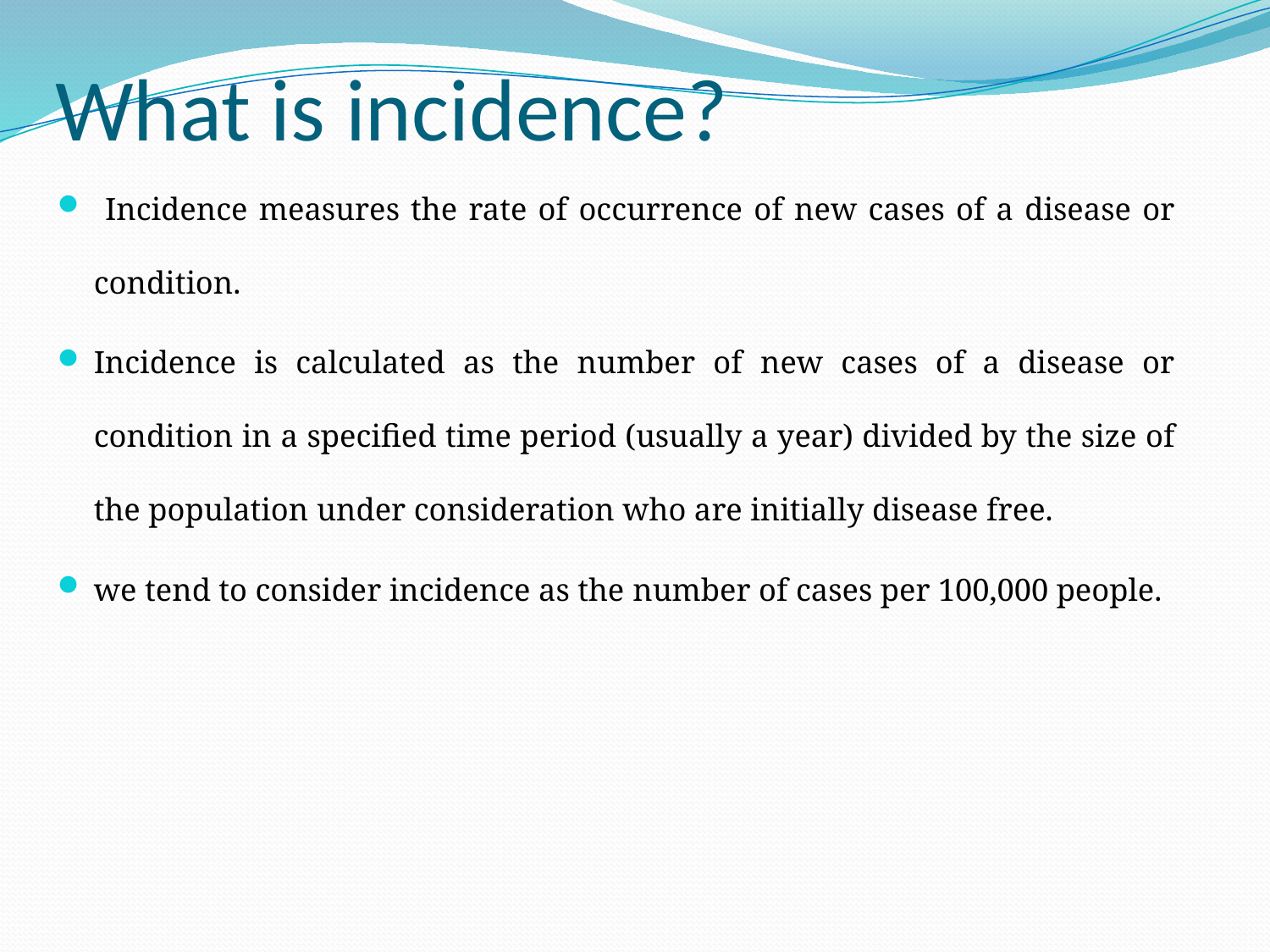

# What is incidence?
 Incidence measures the rate of occurrence of new cases of a disease or condition.
Incidence is calculated as the number of new cases of a disease or condition in a speciﬁed time period (usually a year) divided by the size of the population under consideration who are initially disease free.
we tend to consider incidence as the number of cases per 100,000 people.